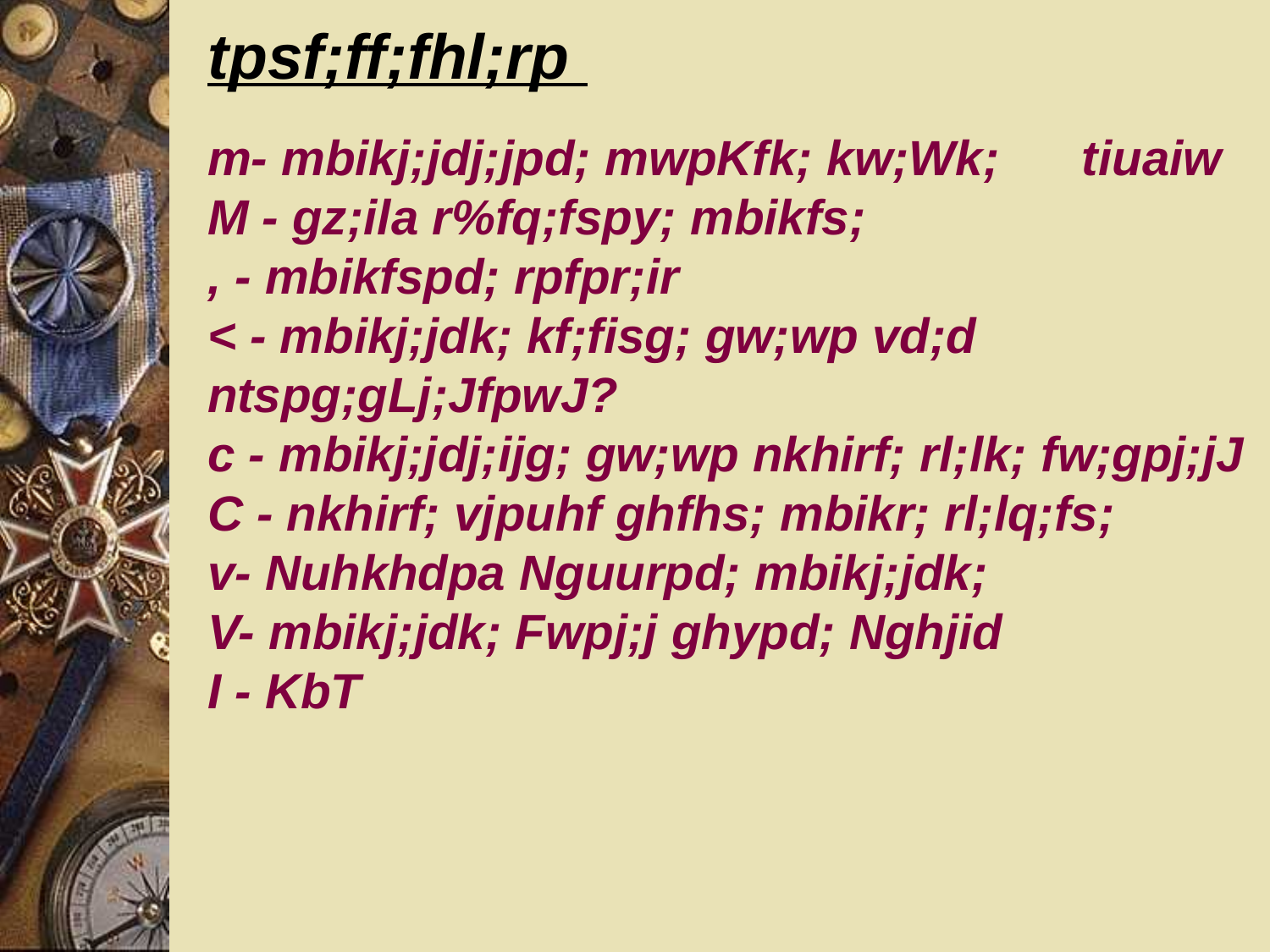

tpsf;ff;fhl;rp
m- mbikj;jdj;jpd; mwpKfk; kw;Wk;      tiuaiw
M - gz;ila r%fq;fspy; mbikfs;
, - mbikfspd; rpfpr;ir
< - mbikj;jdk; kf;fisg; gw;wp vd;d ntspg;gLj;JfpwJ?
c - mbikj;jdj;ijg; gw;wp nkhirf; rl;lk; fw;gpj;jJ
C - nkhirf; vjpuhf ghfhs; mbikr; rl;lq;fs;
v- Nuhkhdpa Nguurpd; mbikj;jdk;
V- mbikj;jdk; Fwpj;j ghypd; Nghjid
I - KbT